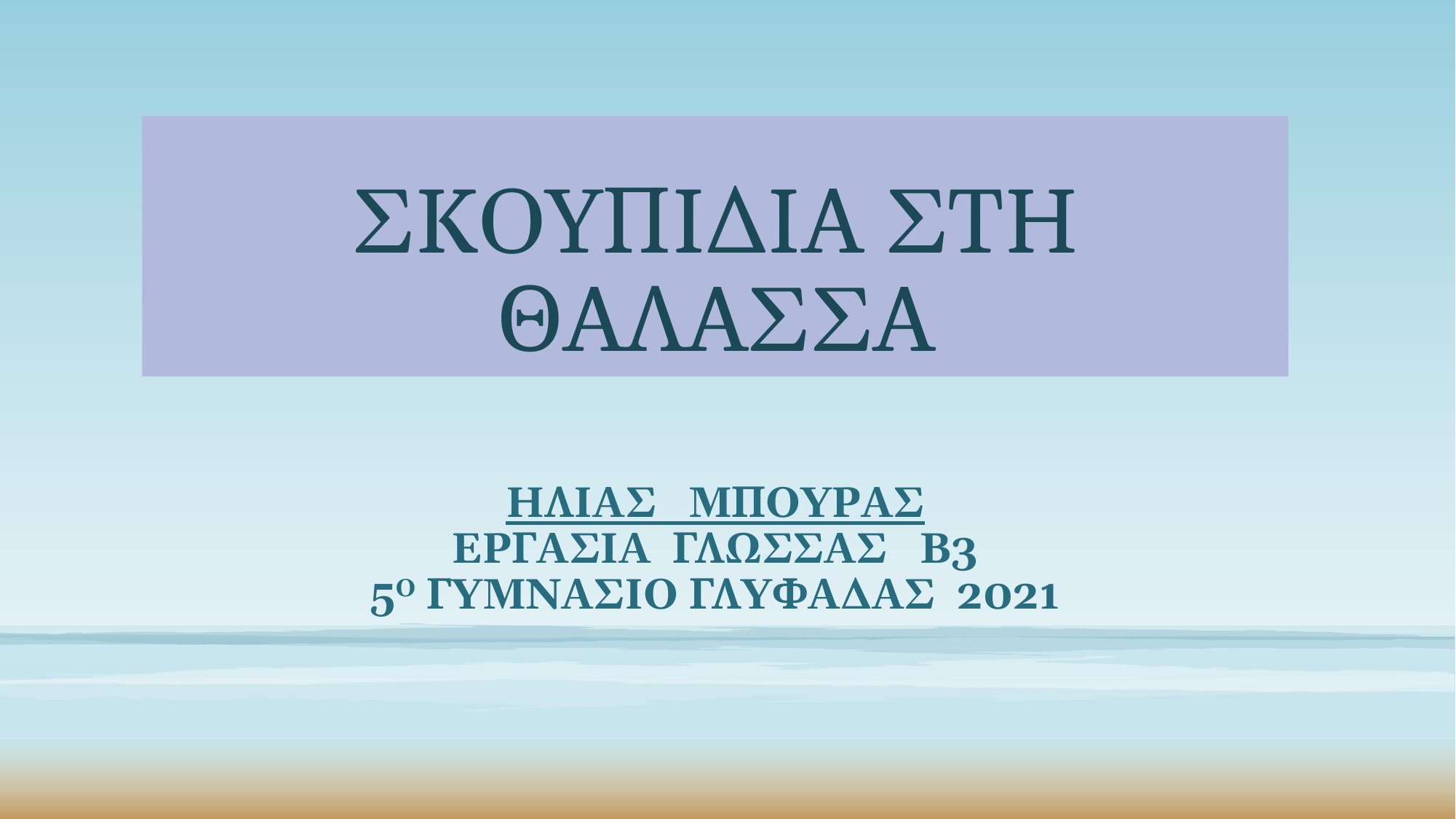

# ΣΚΟΥΠΙΔΙΑ ΣΤΗ ΘΑΛΑΣΣΑ

ΗΛΙΑΣ   ΜΠΟΥΡΑς
ΕΡΓΑΣΙΑ  ΓΛΩΣΣΑς   Β3
5Ο γυμνασιο γλυφαδασ  2021